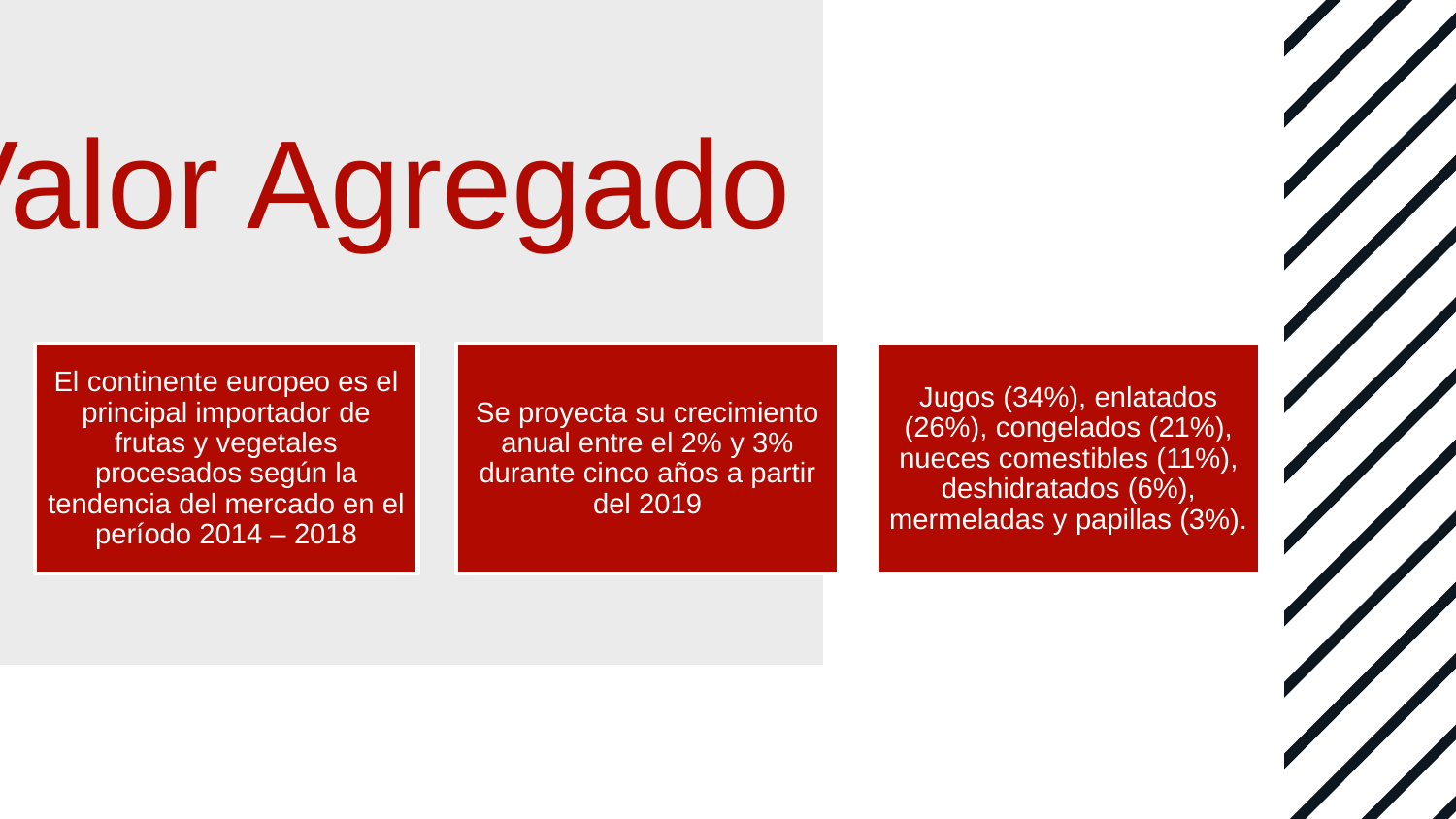

Valor Agregado
El continente europeo es el principal importador de frutas y vegetales procesados según la tendencia del mercado en el período 2014 – 2018
Se proyecta su crecimiento anual entre el 2% y 3% durante cinco años a partir del 2019
Jugos (34%), enlatados (26%), congelados (21%), nueces comestibles (11%), deshidratados (6%), mermeladas y papillas (3%).